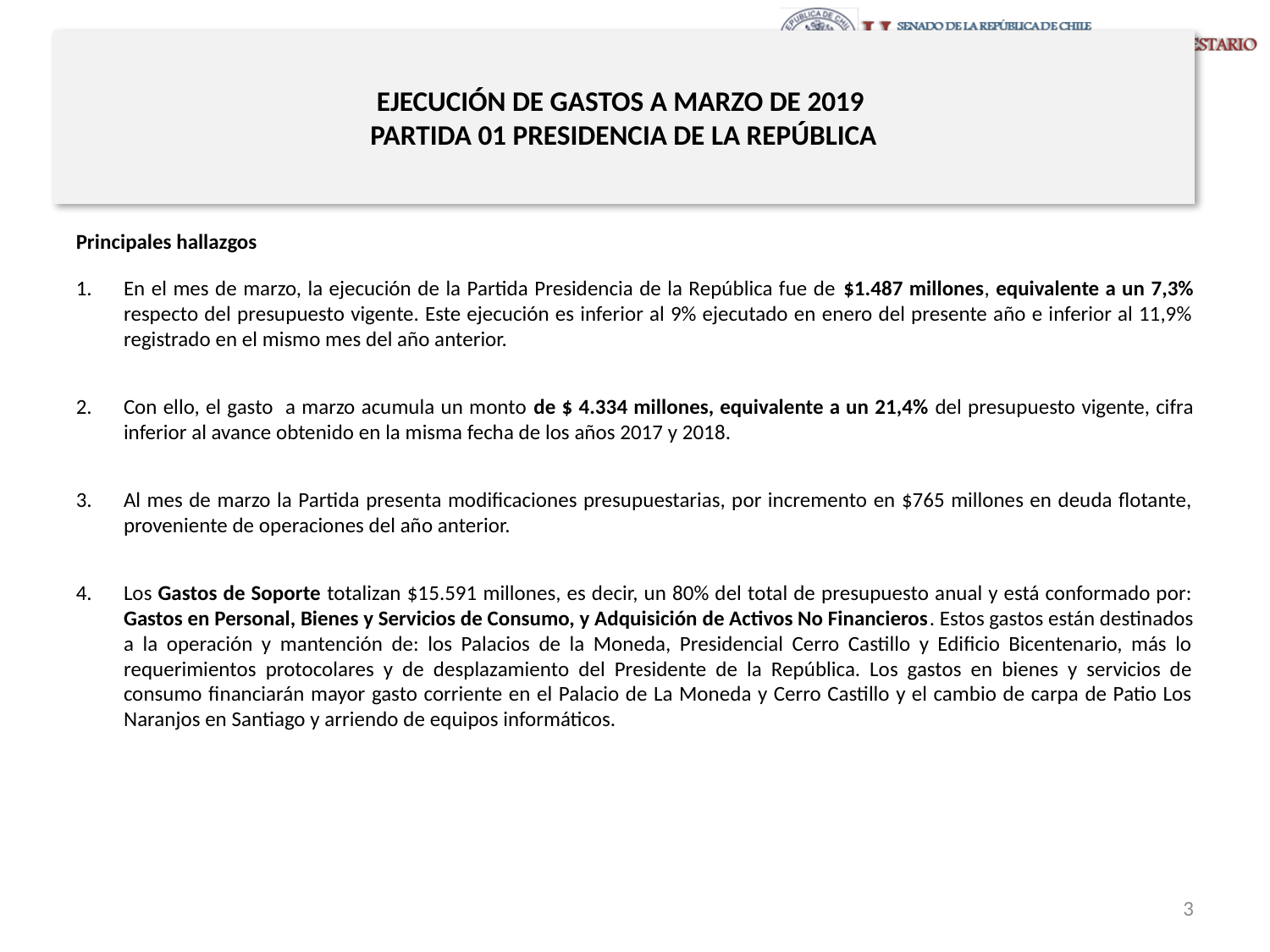

# EJECUCIÓN DE GASTOS A MARZO DE 2019 PARTIDA 01 PRESIDENCIA DE LA REPÚBLICA
Principales hallazgos
En el mes de marzo, la ejecución de la Partida Presidencia de la República fue de $1.487 millones, equivalente a un 7,3% respecto del presupuesto vigente. Este ejecución es inferior al 9% ejecutado en enero del presente año e inferior al 11,9% registrado en el mismo mes del año anterior.
Con ello, el gasto  a marzo acumula un monto de $ 4.334 millones, equivalente a un 21,4% del presupuesto vigente, cifra inferior al avance obtenido en la misma fecha de los años 2017 y 2018.
Al mes de marzo la Partida presenta modificaciones presupuestarias, por incremento en $765 millones en deuda flotante, proveniente de operaciones del año anterior.
Los Gastos de Soporte totalizan $15.591 millones, es decir, un 80% del total de presupuesto anual y está conformado por: Gastos en Personal, Bienes y Servicios de Consumo, y Adquisición de Activos No Financieros. Estos gastos están destinados a la operación y mantención de: los Palacios de la Moneda, Presidencial Cerro Castillo y Edificio Bicentenario, más lo requerimientos protocolares y de desplazamiento del Presidente de la República. Los gastos en bienes y servicios de consumo financiarán mayor gasto corriente en el Palacio de La Moneda y Cerro Castillo y el cambio de carpa de Patio Los Naranjos en Santiago y arriendo de equipos informáticos.

3